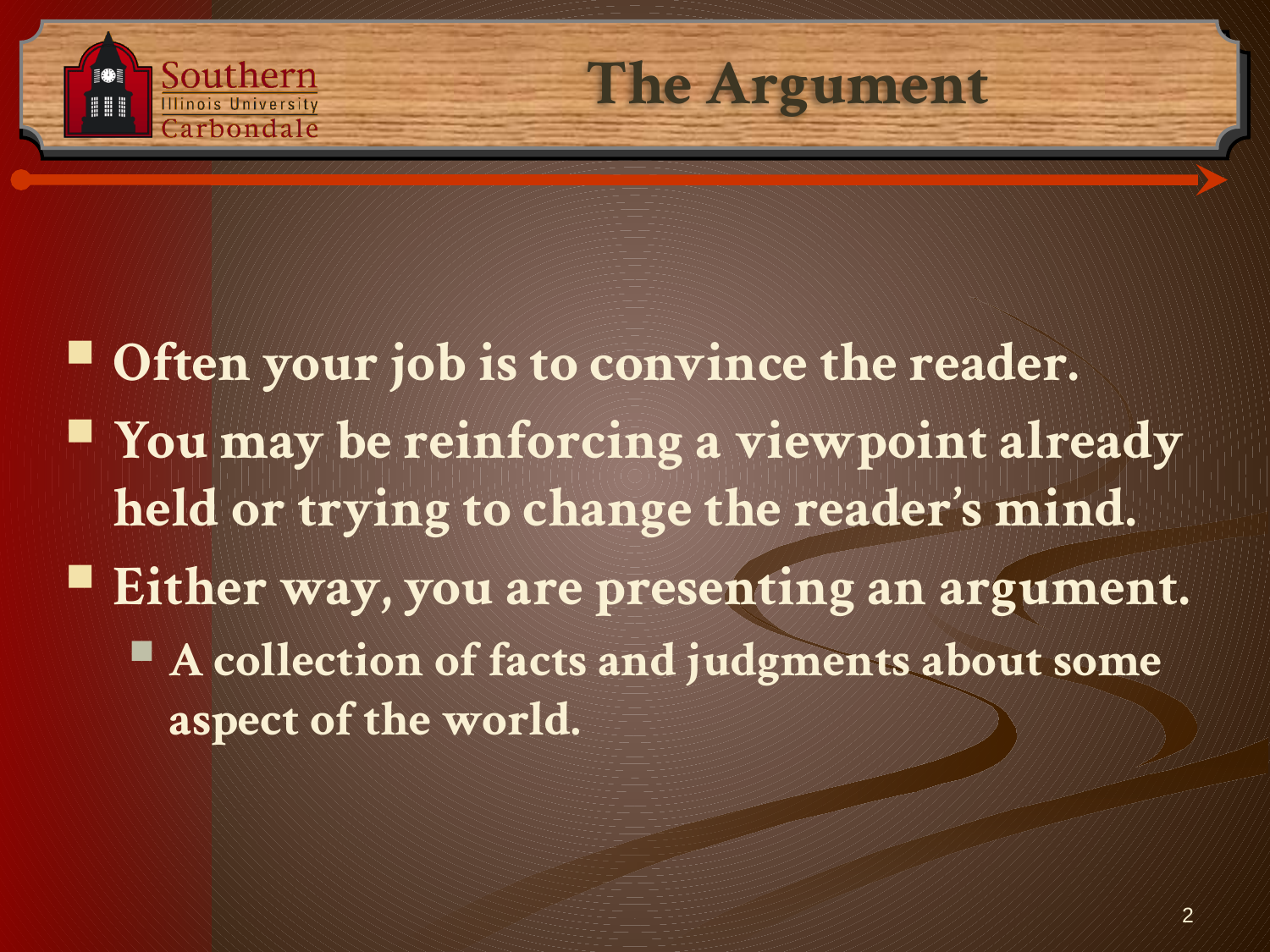

# The Argument
Often your job is to convince the reader.
You may be reinforcing a viewpoint already held or trying to change the reader’s mind.
Either way, you are presenting an argument.
A collection of facts and judgments about some aspect of the world.
2